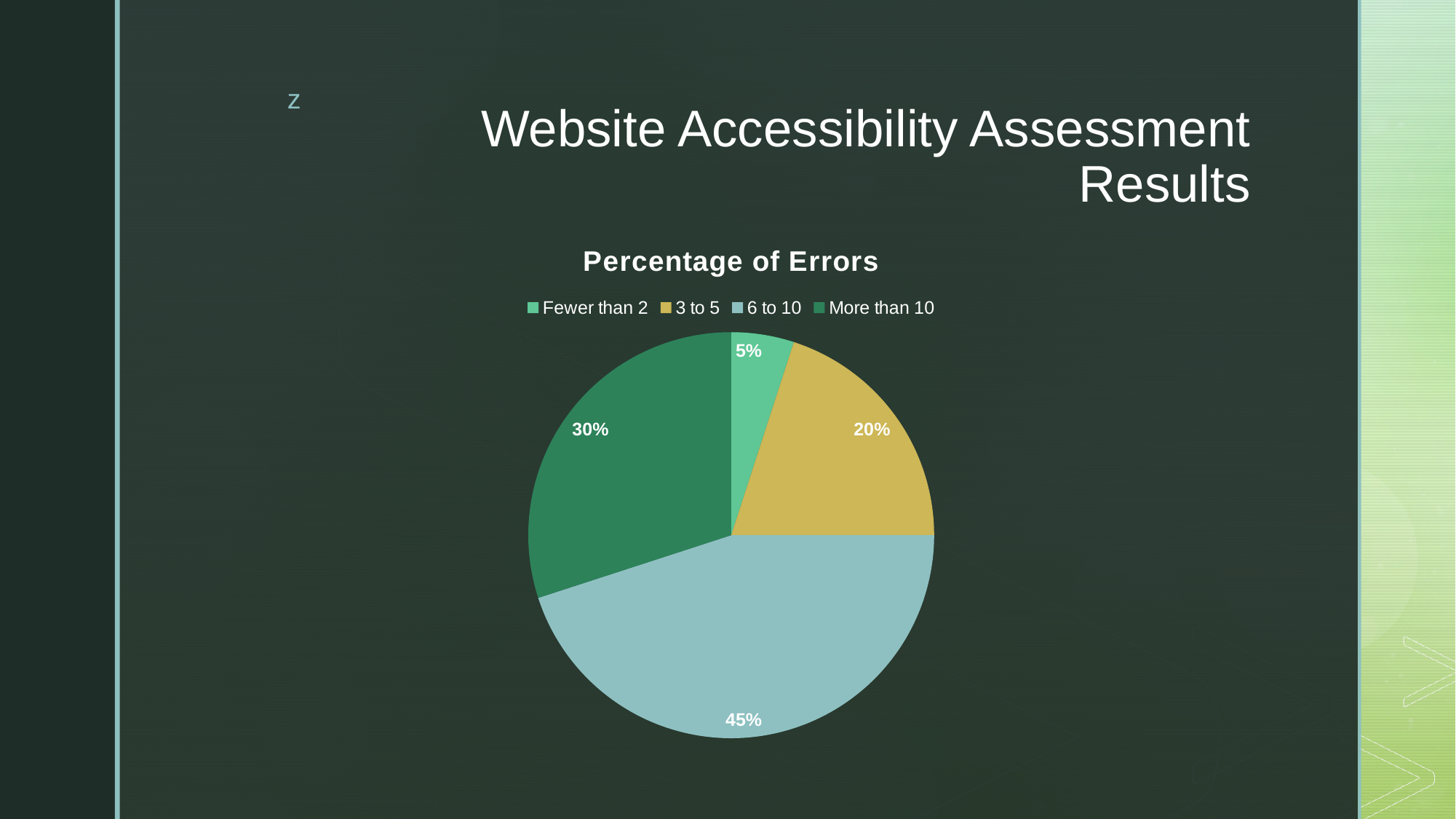

# Website Accessibility Assessment Results

### Chart:

| Category | Percentage of Errors |
|---|---|
| Fewer than 2 | 0.05 |
| 3 to 5 | 0.2 |
| 6 to 10 | 0.45 |
| More than 10 | 0.3 |